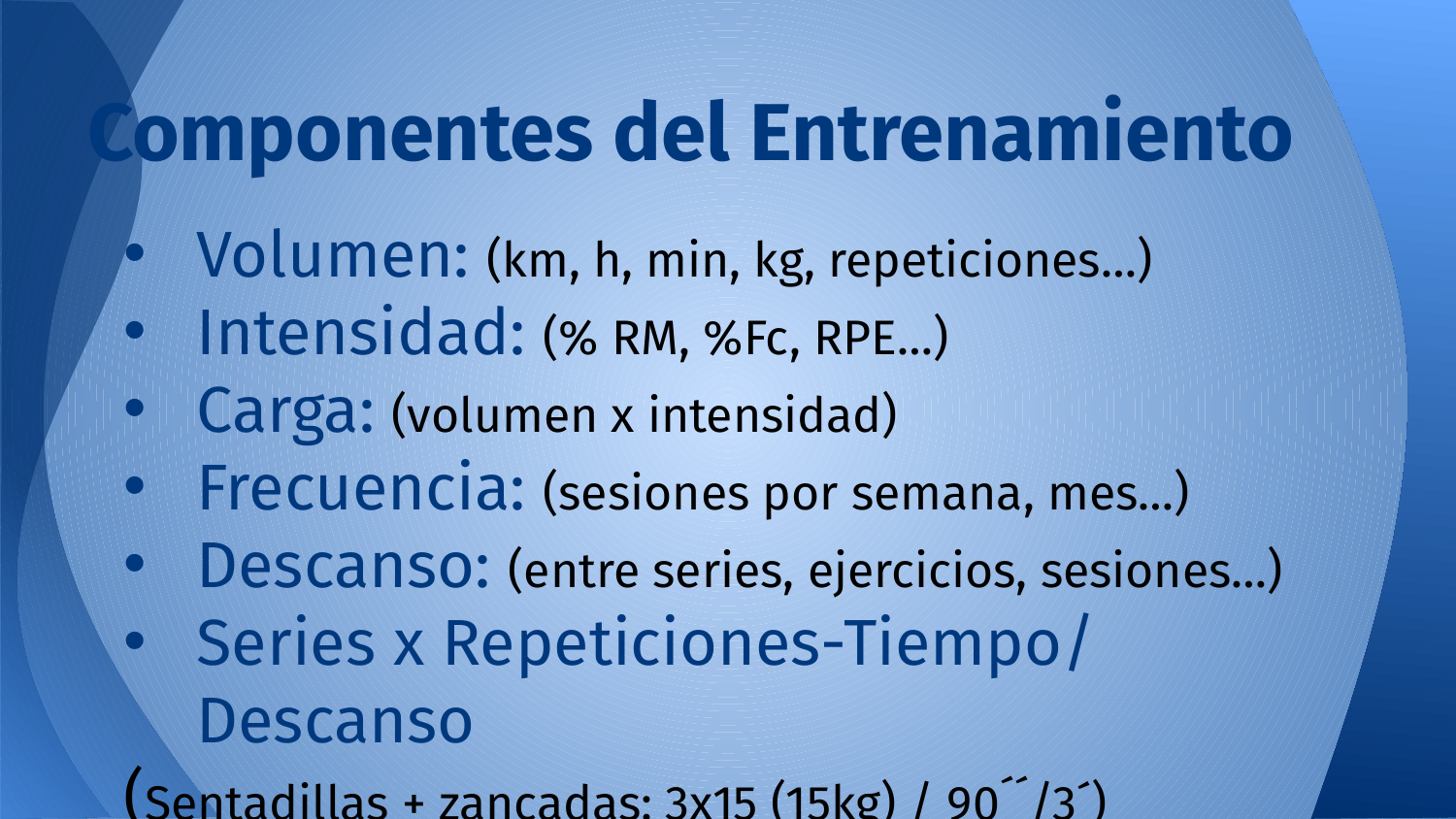

# Componentes del Entrenamiento
Volumen: (km, h, min, kg, repeticiones…)
Intensidad: (% RM, %Fc, RPE…)
Carga: (volumen x intensidad)
Frecuencia: (sesiones por semana, mes…)
Descanso: (entre series, ejercicios, sesiones…)
Series x Repeticiones-Tiempo/ Descanso
(Sentadillas + zancadas: 3x15 (15kg) / 90´´/3´)
(Fartleck: 10´(60%Fcmax) + 3 x (3´(85%) + 2´(65%))+5´(60%)